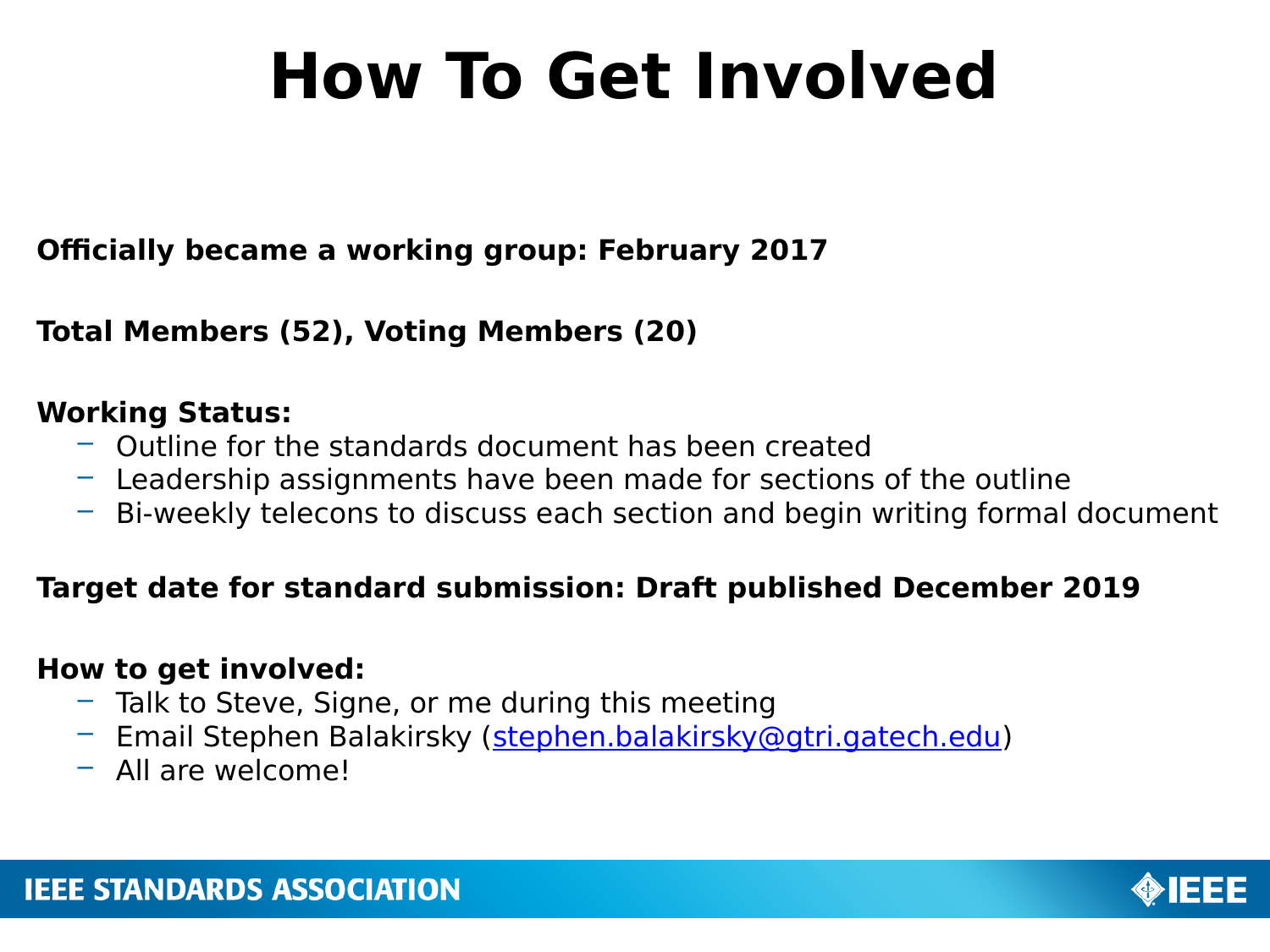

How To Get Involved
Officially became a working group: February 2017

Total Members (52), Voting Members (20)

Working Status:
Outline for the standards document has been created
Leadership assignments have been made for sections of the outline
Bi-weekly telecons to discuss each section and begin writing formal document

Target date for standard submission: Draft published December 2019

How to get involved:
Talk to Steve, Signe, or me during this meeting
Email Stephen Balakirsky (stephen.balakirsky@gtri.gatech.edu)
All are welcome!